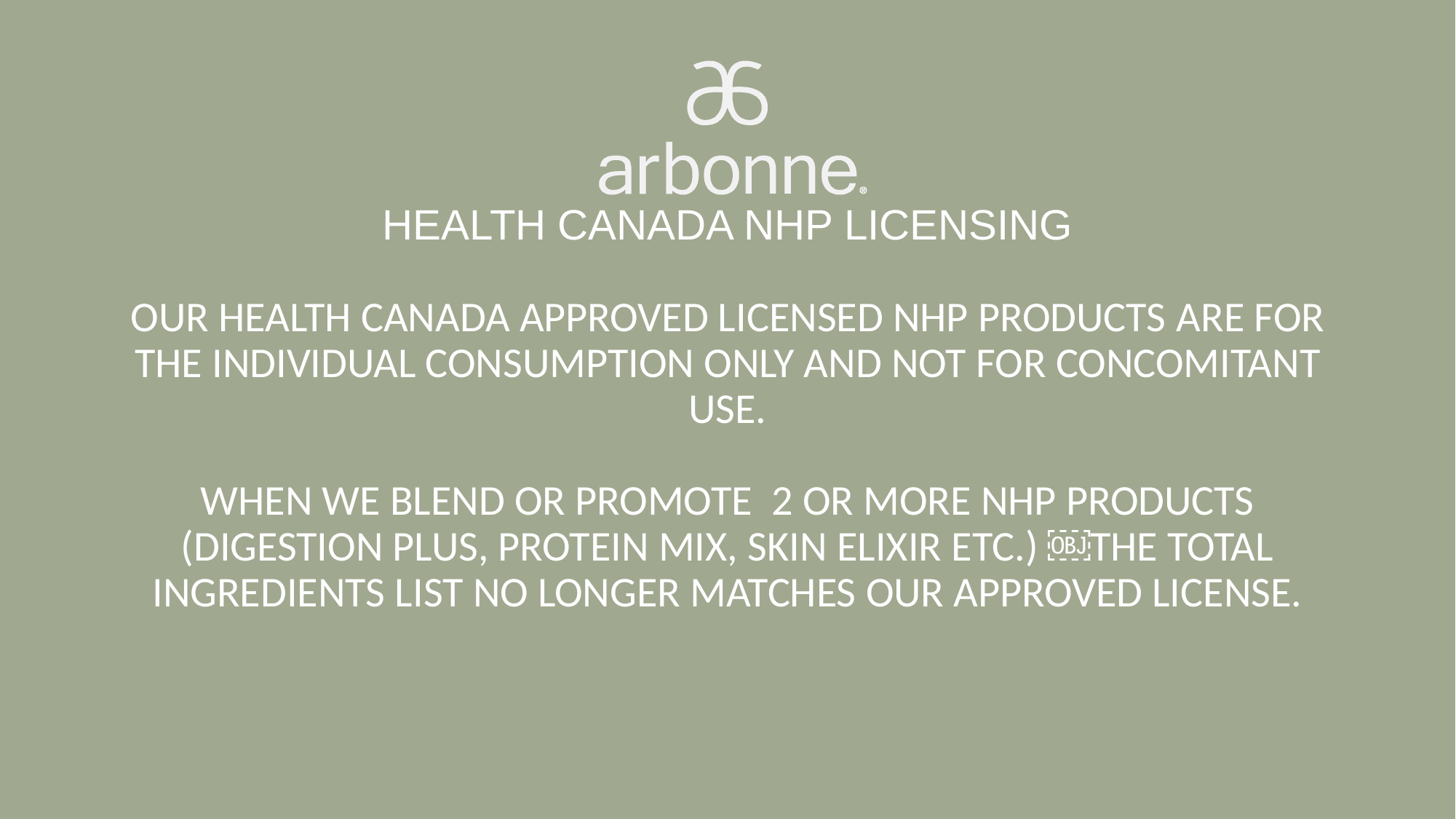

# Health Canada NHP Licensing Our Health Canada approved licensed NHP products ARE for the INDIVIDUAL consumption ONLY AND NOT FOR CONCOMITANT USE. When we blend or promote  2 or more NHP products (Digestion Plus, Protein Mix, Skin Elixir etc.) ￼the total ingredients list no longer matches our approved license.